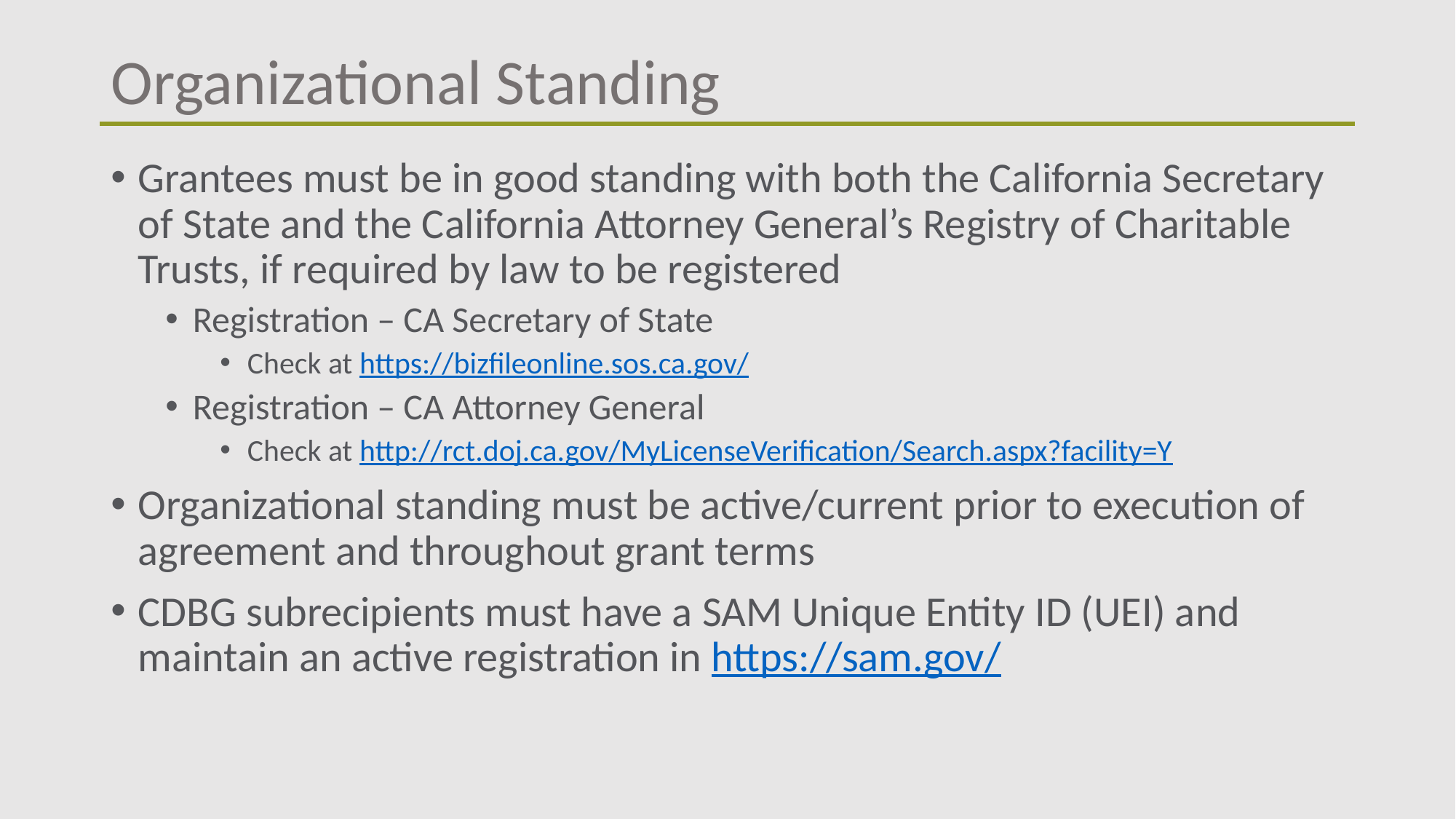

# Organizational Standing
Grantees must be in good standing with both the California Secretary of State and the California Attorney General’s Registry of Charitable Trusts, if required by law to be registered
Registration – CA Secretary of State
Check at https://bizfileonline.sos.ca.gov/
Registration – CA Attorney General
Check at http://rct.doj.ca.gov/MyLicenseVerification/Search.aspx?facility=Y
Organizational standing must be active/current prior to execution of agreement and throughout grant terms
CDBG subrecipients must have a SAM Unique Entity ID (UEI) and maintain an active registration in https://sam.gov/